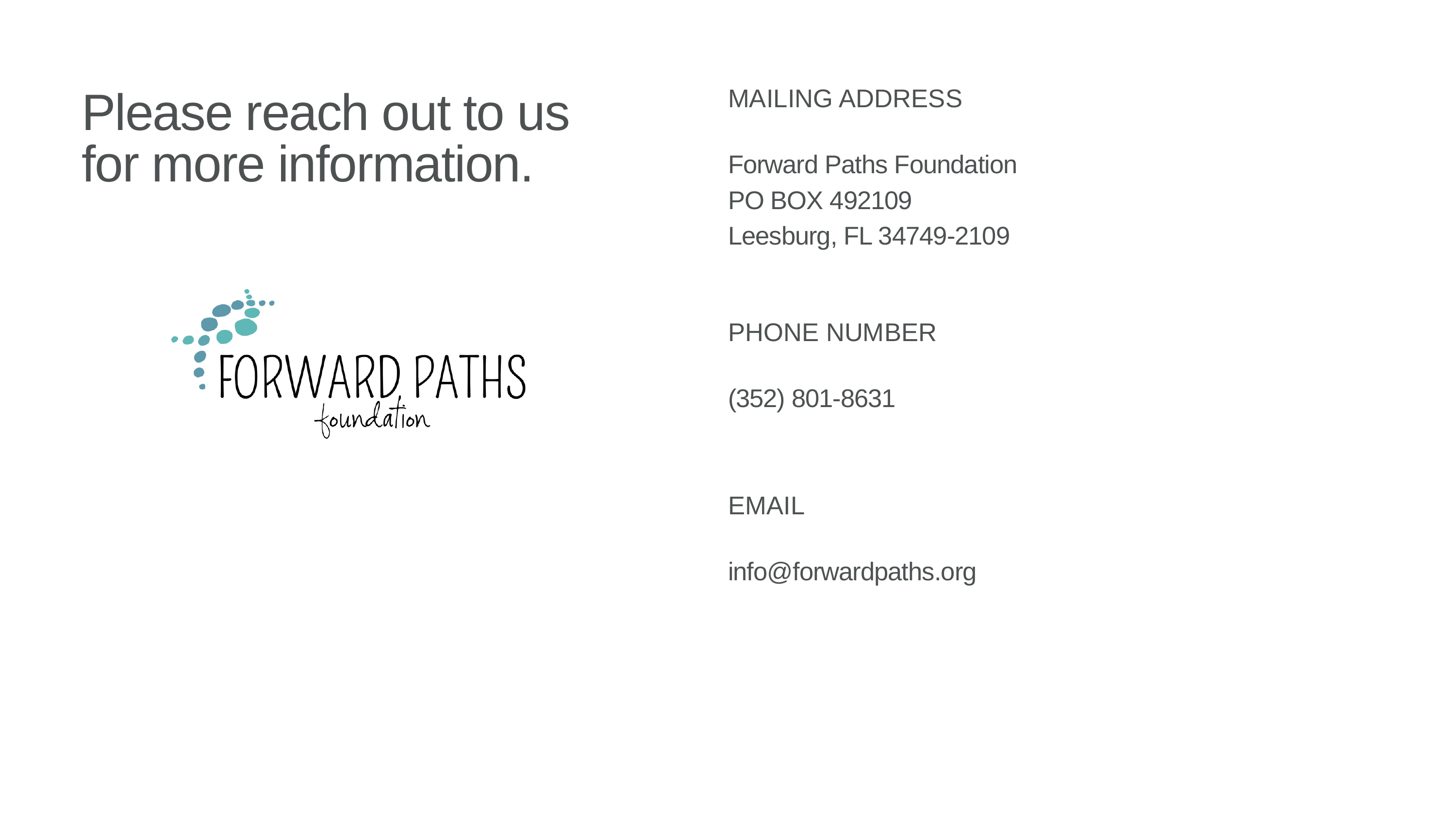

MAILING ADDRESS
Forward Paths Foundation
PO BOX 492109
Leesburg, FL 34749-2109
Please reach out to us
for more information.

PHONE NUMBER
(352) 801-8631
EMAIL
info@forwardpaths.org